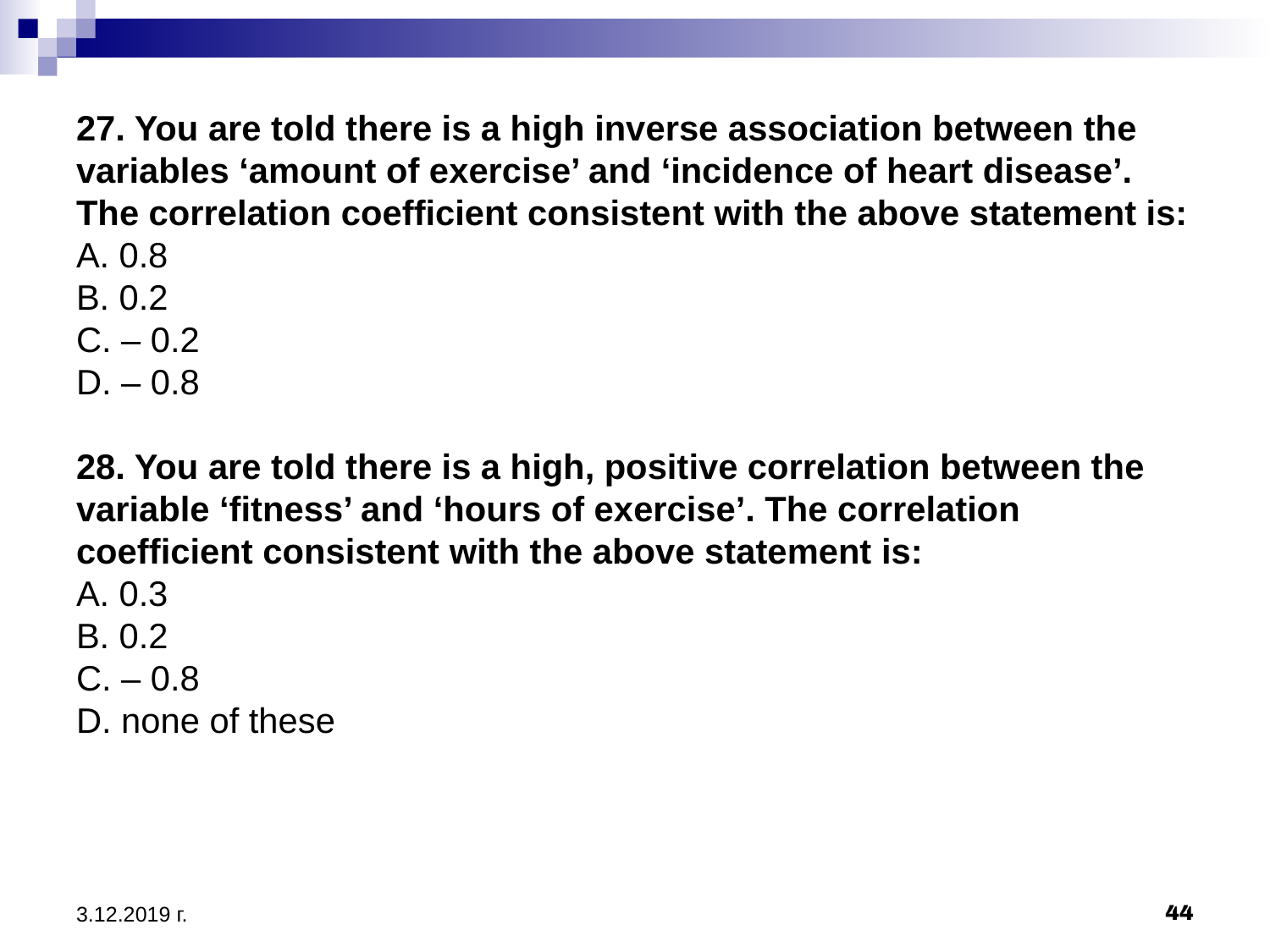

# 27. You are told there is a high inverse association between the variables ‘amount of exercise’ and ‘incidence of heart disease’. The correlation coefficient consistent with the above statement is: A. 0.8 B. 0.2 C. – 0.2 D. – 0.8 28. You are told there is a high, positive correlation between the variable ‘fitness’ and ‘hours of exercise’. The correlation coefficient consistent with the above statement is: A. 0.3 B. 0.2 C. – 0.8 D. none of these
3.12.2019 г.
44